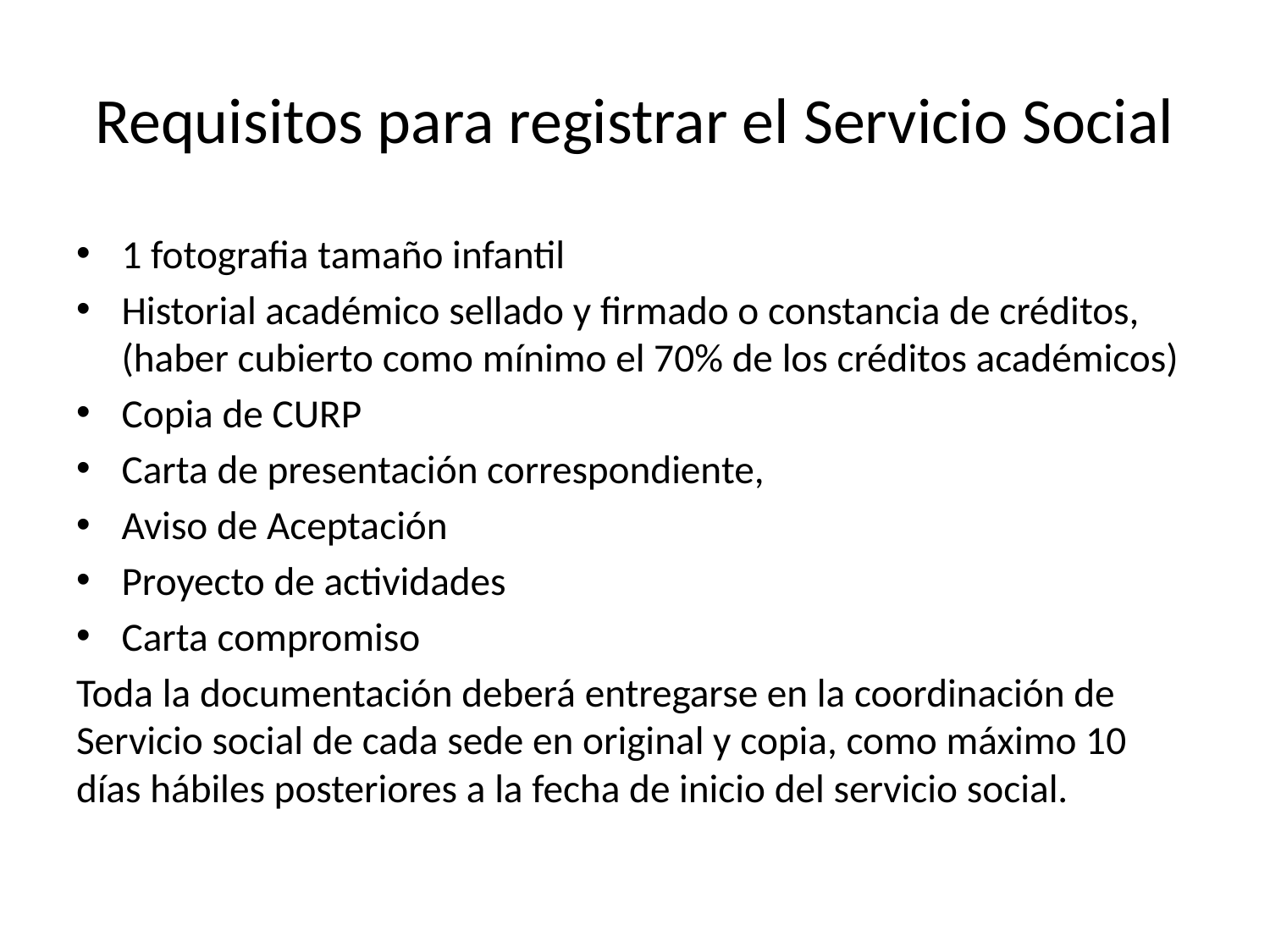

# Requisitos para registrar el Servicio Social
1 fotografia tamaño infantil
Historial académico sellado y firmado o constancia de créditos, (haber cubierto como mínimo el 70% de los créditos académicos)
Copia de CURP
Carta de presentación correspondiente,
Aviso de Aceptación
Proyecto de actividades
Carta compromiso
Toda la documentación deberá entregarse en la coordinación de Servicio social de cada sede en original y copia, como máximo 10 días hábiles posteriores a la fecha de inicio del servicio social.